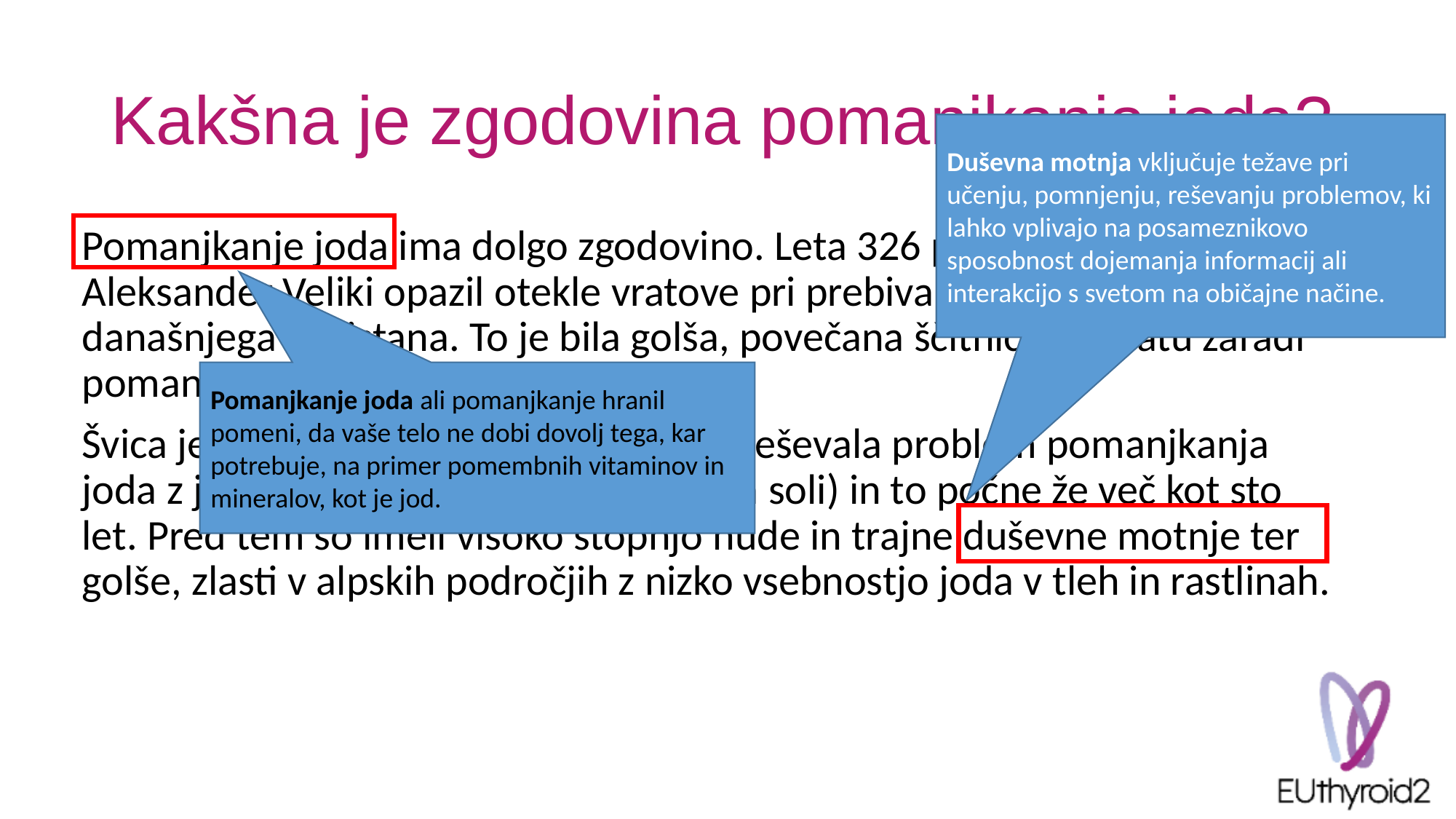

# Kakšna je zgodovina pomanjkanja joda?
Duševna motnja vključuje težave pri učenju, pomnjenju, reševanju problemov, ki lahko vplivajo na posameznikovo sposobnost dojemanja informacij ali interakcijo s svetom na običajne načine.

Pomanjkanje joda ima dolgo zgodovino. Leta 326 pred našim štetjem je Aleksander Veliki opazil otekle vratove pri prebivalcih severnega območja današnjega Pakistana. To je bila golša, povečana ščitnica na vratu zaradi pomanjkanja joda.
Švica je bila prva država na svetu, ki je reševala problem pomanjkanja joda z jodiranjem soli (dodajanjem joda soli) in to počne že več kot sto let. Pred tem so imeli visoko stopnjo hude in trajne duševne motnje ter golše, zlasti v alpskih področjih z nizko vsebnostjo joda v tleh in rastlinah.
Pomanjkanje joda ali pomanjkanje hranil pomeni, da vaše telo ne dobi dovolj tega, kar potrebuje, na primer pomembnih vitaminov in
mineralov, kot je jod.